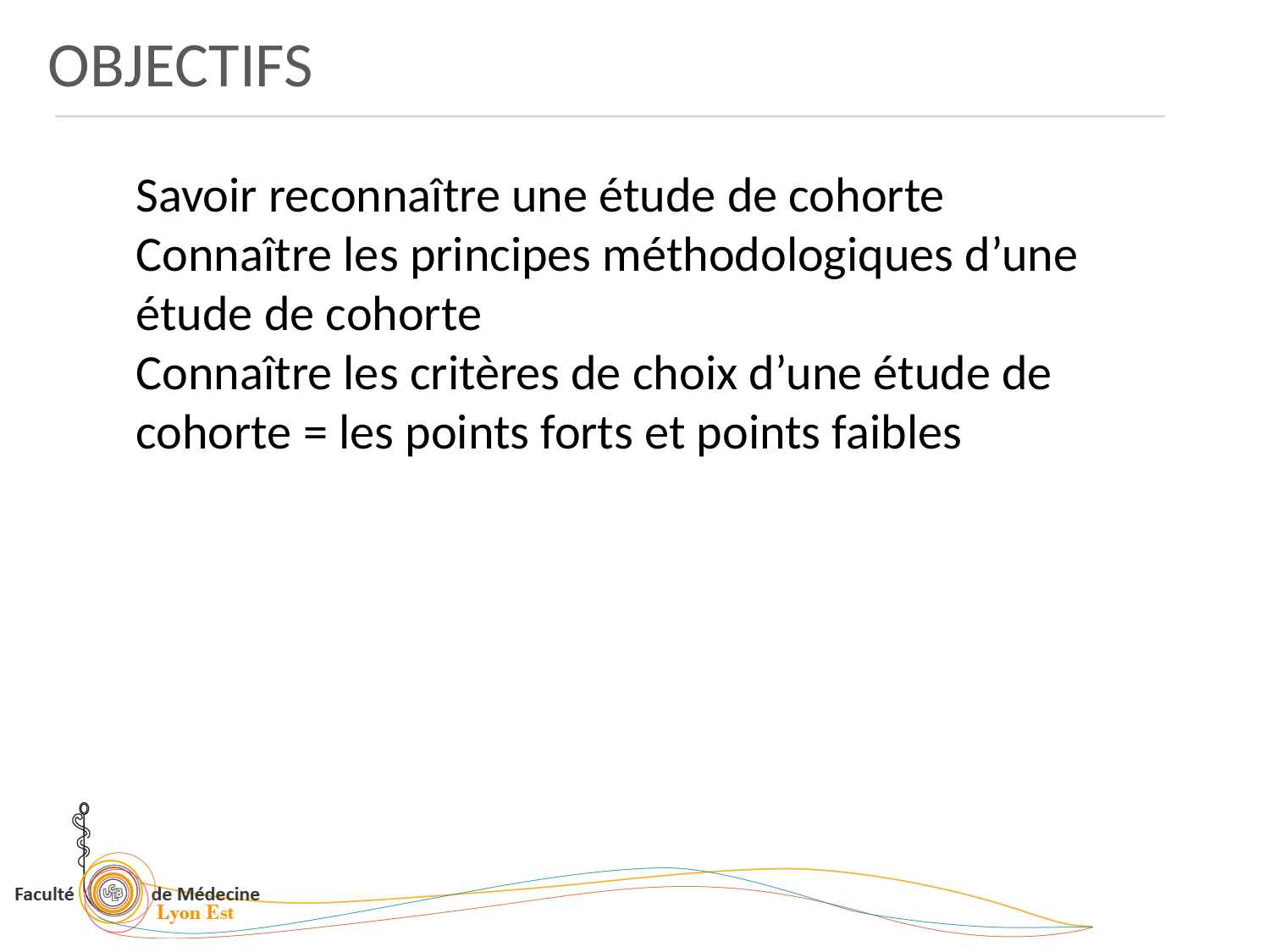

OBJECTIFS
Savoir reconnaître une étude de cohorte
Connaître les principes méthodologiques d’une étude de cohorte
Connaître les critères de choix d’une étude de cohorte = les points forts et points faibles